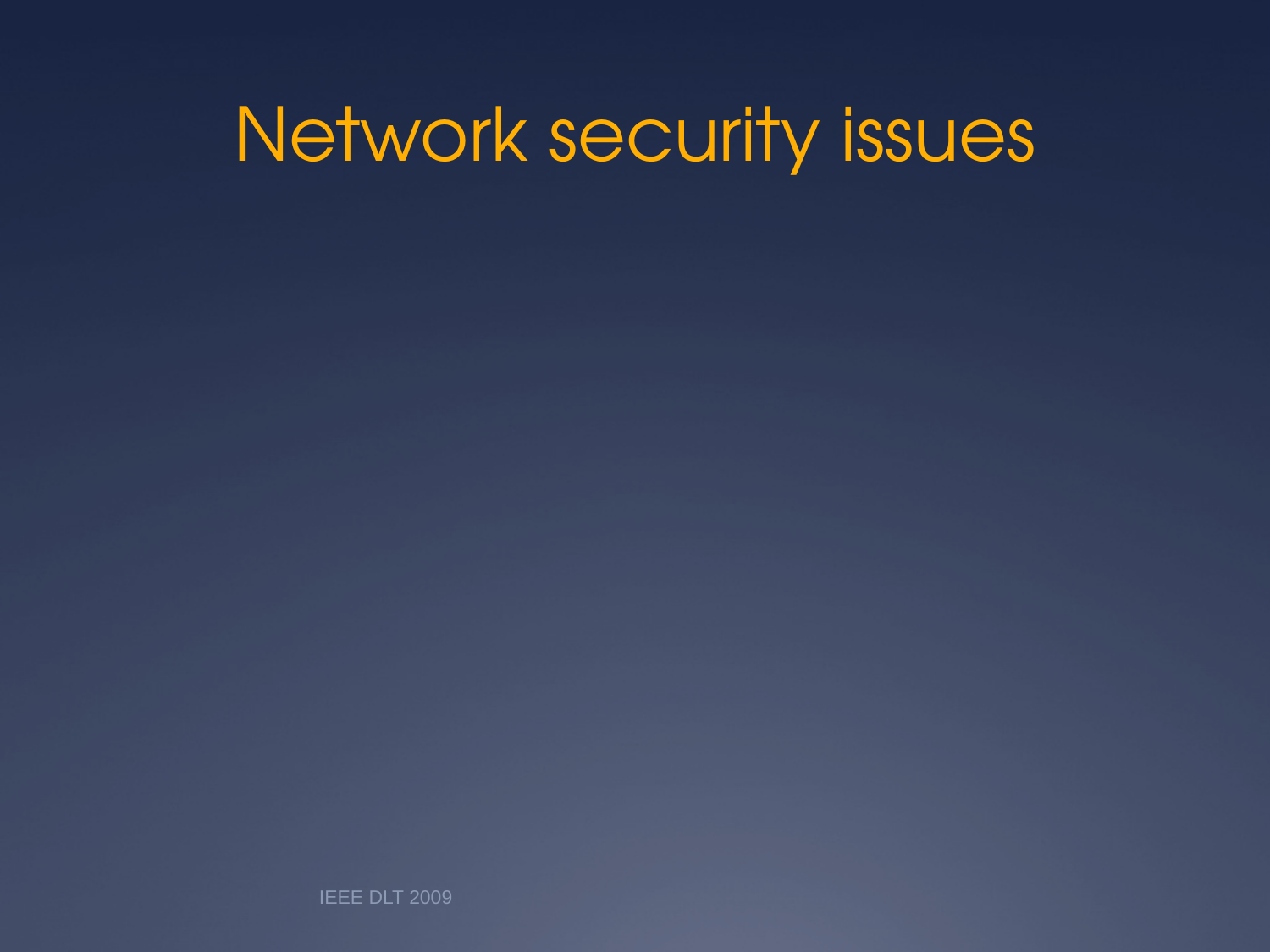

# Network security issues

IEEE DLT 2009